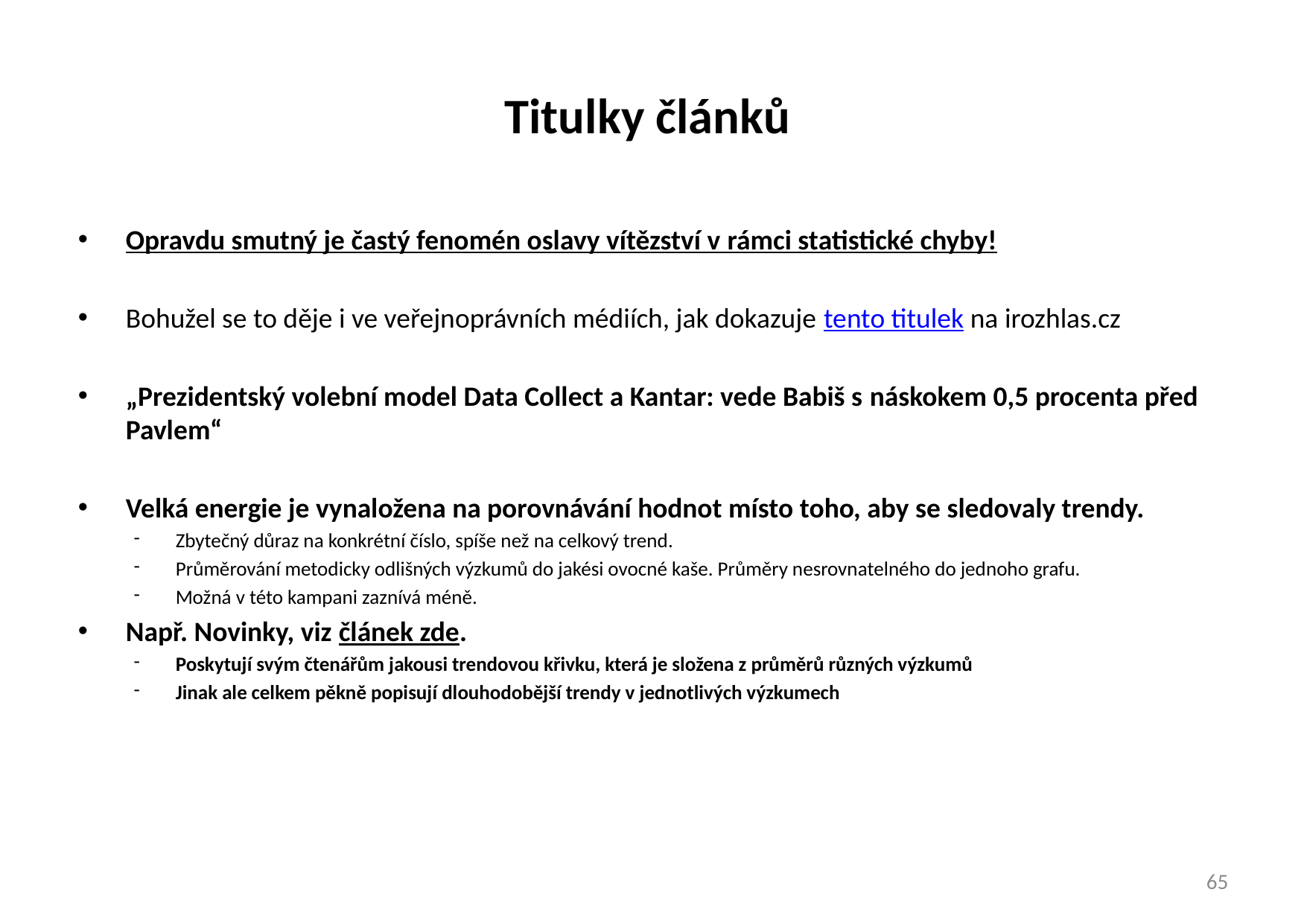

# Titulky článků
Opravdu smutný je častý fenomén oslavy vítězství v rámci statistické chyby!

Bohužel se to děje i ve veřejnoprávních médiích, jak dokazuje tento titulek na irozhlas.cz

„Prezidentský volební model Data Collect a Kantar: vede Babiš s náskokem 0,5 procenta před Pavlem“

Velká energie je vynaložena na porovnávání hodnot místo toho, aby se sledovaly trendy.
Zbytečný důraz na konkrétní číslo, spíše než na celkový trend.
Průměrování metodicky odlišných výzkumů do jakési ovocné kaše. Průměry nesrovnatelného do jednoho grafu.
Možná v této kampani zaznívá méně.
Např. Novinky, viz článek zde.
Poskytují svým čtenářům jakousi trendovou křivku, která je složena z průměrů různých výzkumů
Jinak ale celkem pěkně popisují dlouhodobější trendy v jednotlivých výzkumech

65